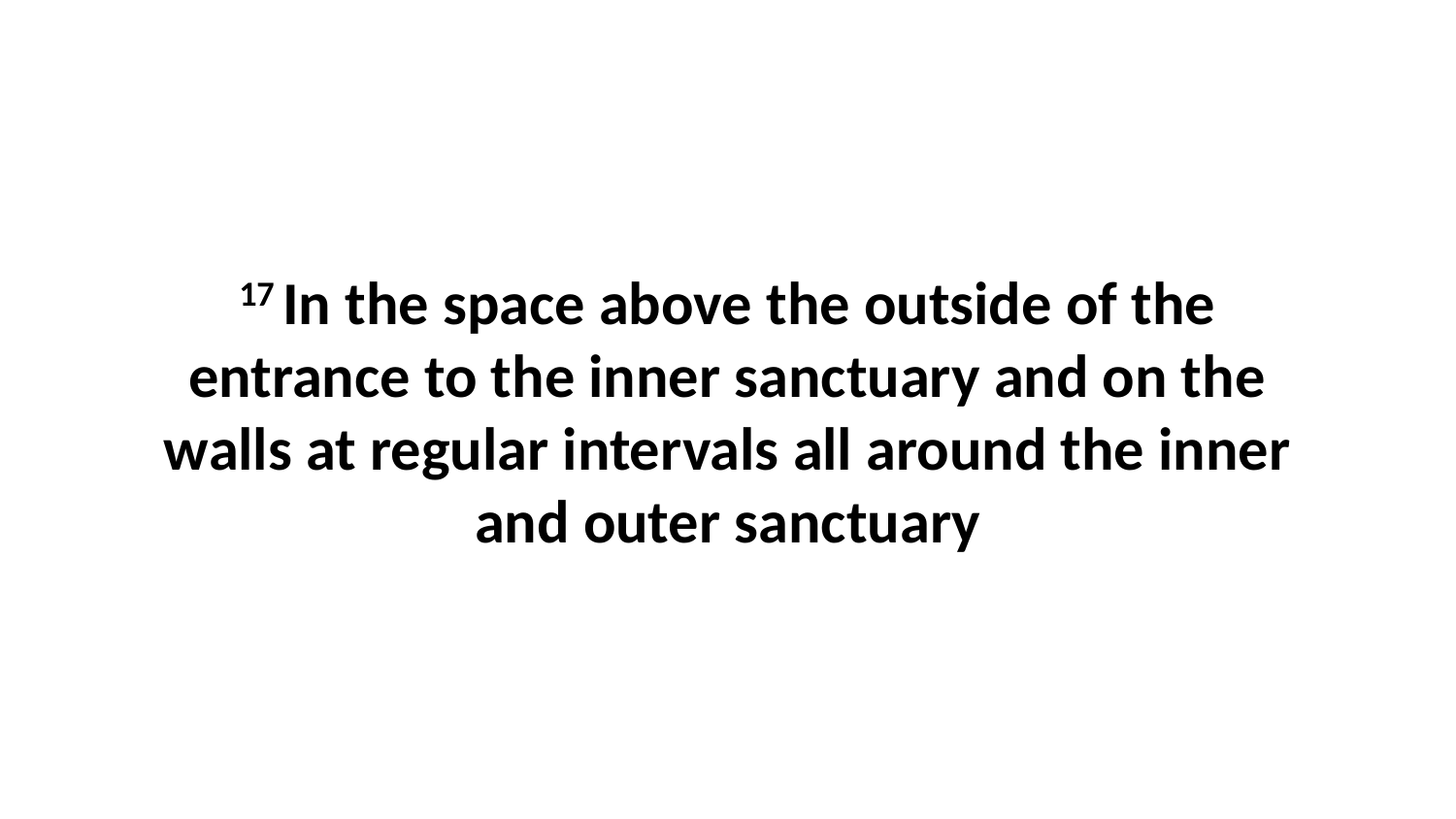

17 In the space above the outside of the entrance to the inner sanctuary and on the walls at regular intervals all around the inner and outer sanctuary